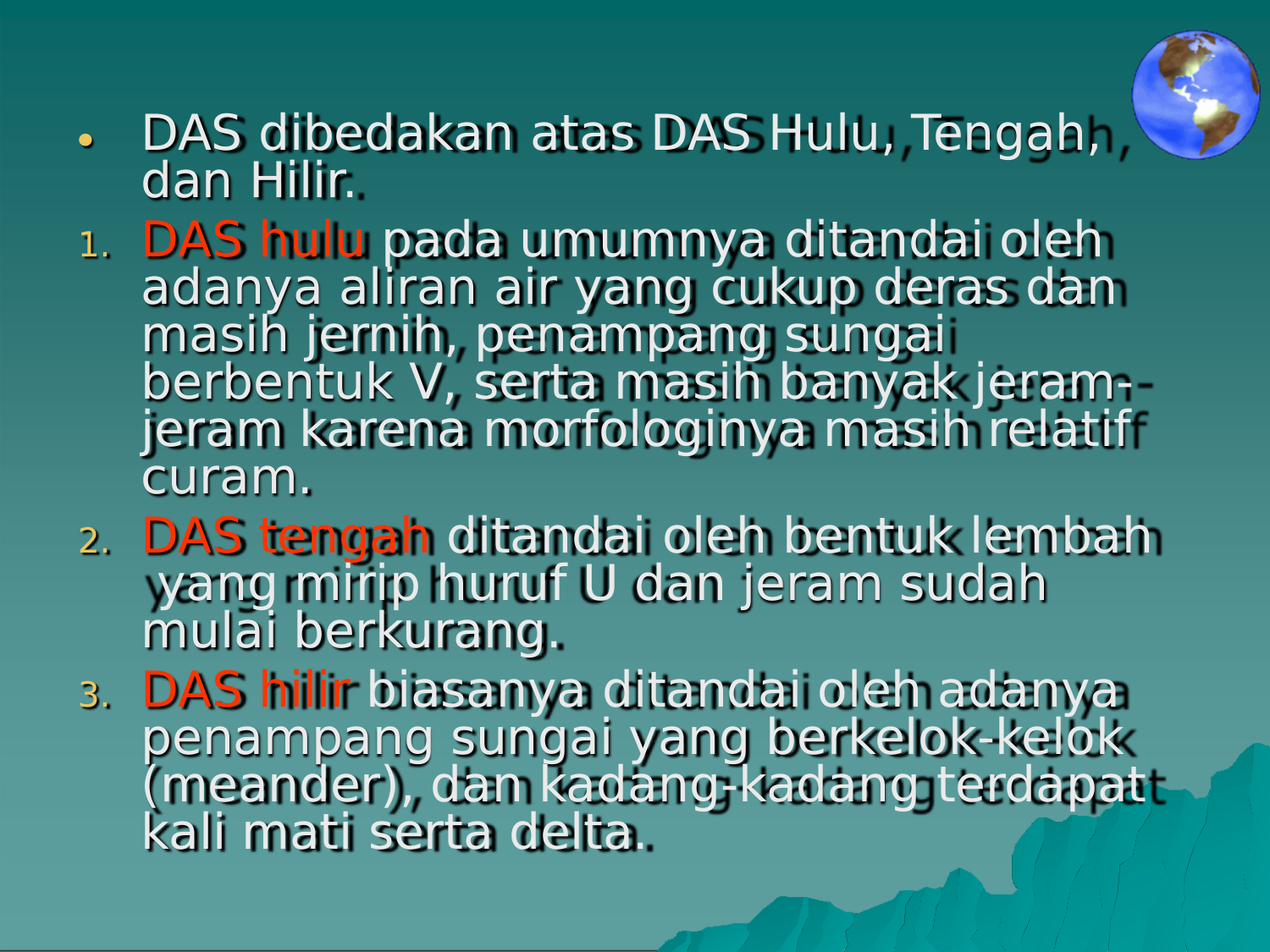

DAS dibedakan atas DAS Hulu, Tengah,  dan Hilir.
DAS hulu pada umumnya ditandai oleh  adanya aliran air yang cukup deras dan  masih jernih, penampang sungai  berbentuk V, serta masih banyak jeram-  jeram karena morfologinya masih relatif  curam.
DAS tengah ditandai oleh bentuk lembah  yang mirip huruf U dan jeram sudah  mulai berkurang.
DAS hilir biasanya ditandai oleh adanya  penampang sungai yang berkelok-kelok  (meander), dan kadang-kadang terdapat  kali mati serta delta.